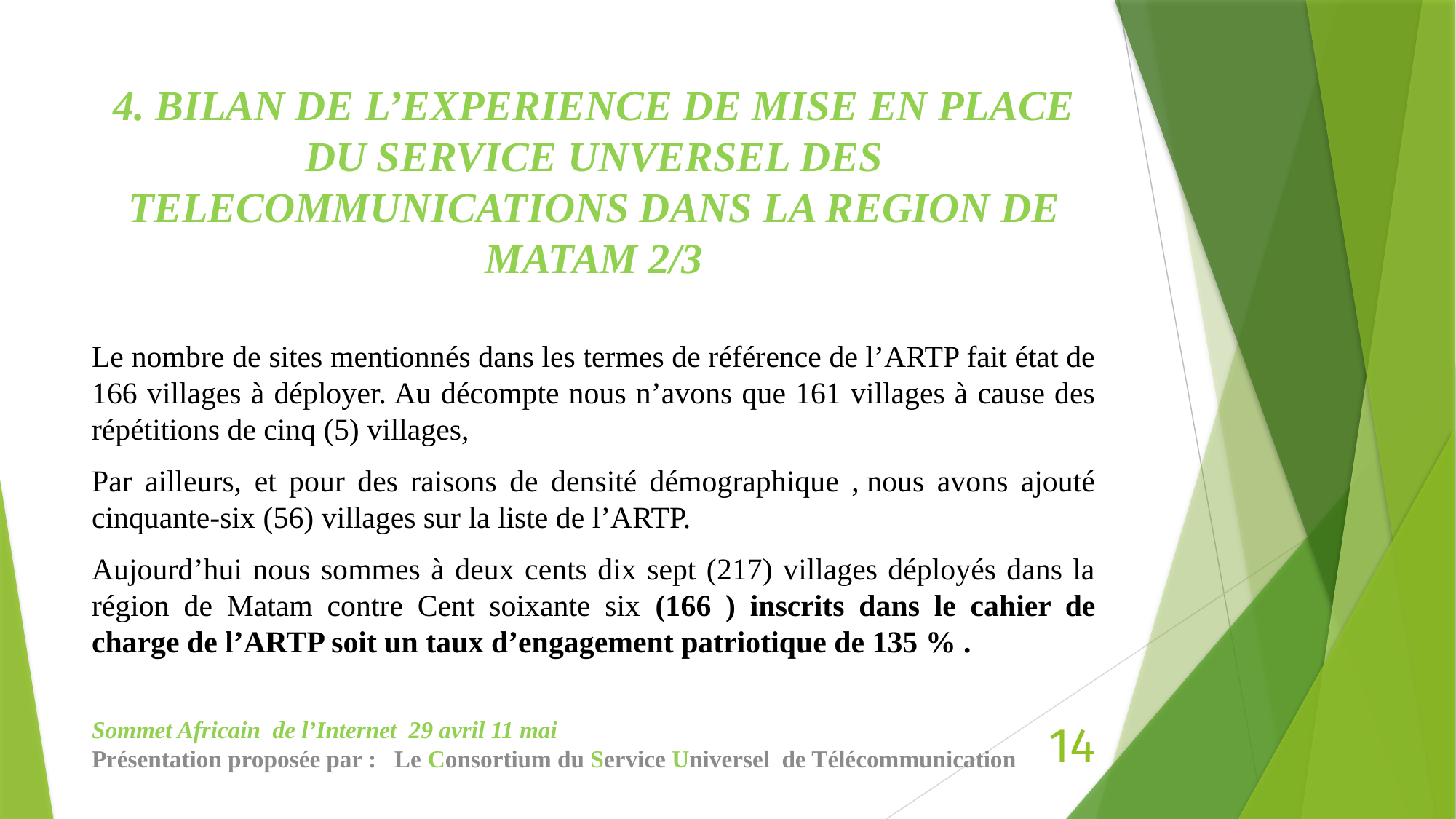

# 4. BILAN DE L’EXPERIENCE DE MISE EN PLACE DU SERVICE UNVERSEL DES TELECOMMUNICATIONS DANS LA REGION DE MATAM 2/3
Le nombre de sites mentionnés dans les termes de référence de l’ARTP fait état de 166 villages à déployer. Au décompte nous n’avons que 161 villages à cause des répétitions de cinq (5) villages,
Par ailleurs, et pour des raisons de densité démographique , nous avons ajouté cinquante-six (56) villages sur la liste de l’ARTP.
Aujourd’hui nous sommes à deux cents dix sept (217) villages déployés dans la région de Matam contre Cent soixante six (166 ) inscrits dans le cahier de charge de l’ARTP soit un taux d’engagement patriotique de 135 % .

Sommet Africain  de l’Internet  29 avril 11 mai
Présentation proposée par :   Le Consortium du Service Universel  de Télécommunication
14